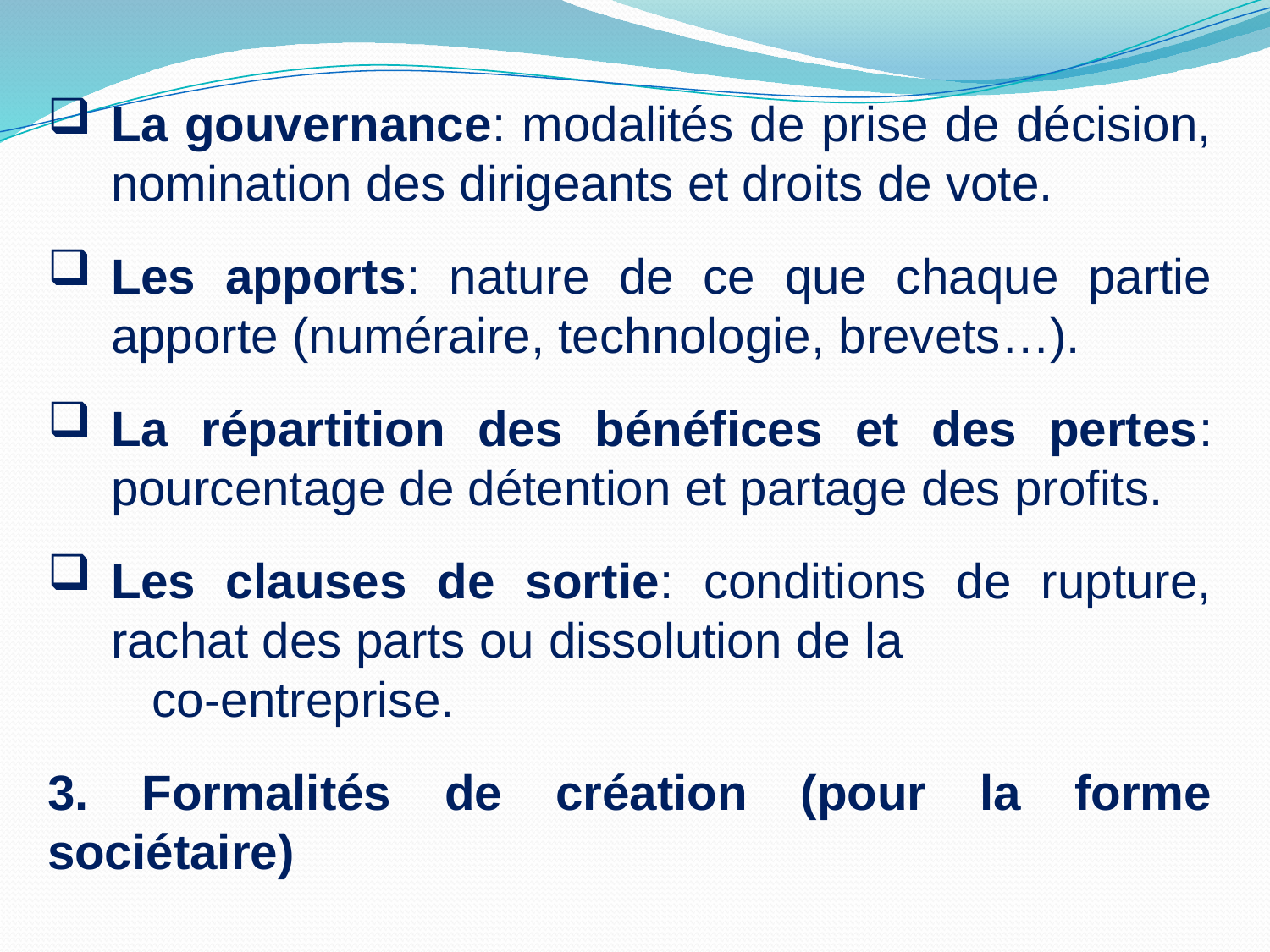

La gouvernance: modalités de prise de décision, nomination des dirigeants et droits de vote.

Les apports: nature de ce que chaque partie apporte (numéraire, technologie, brevets…).

La répartition des bénéfices et des pertes: pourcentage de détention et partage des profits.

Les clauses de sortie: conditions de rupture, rachat des parts ou dissolution de la                          co-entreprise.

3. Formalités de création (pour la forme sociétaire)